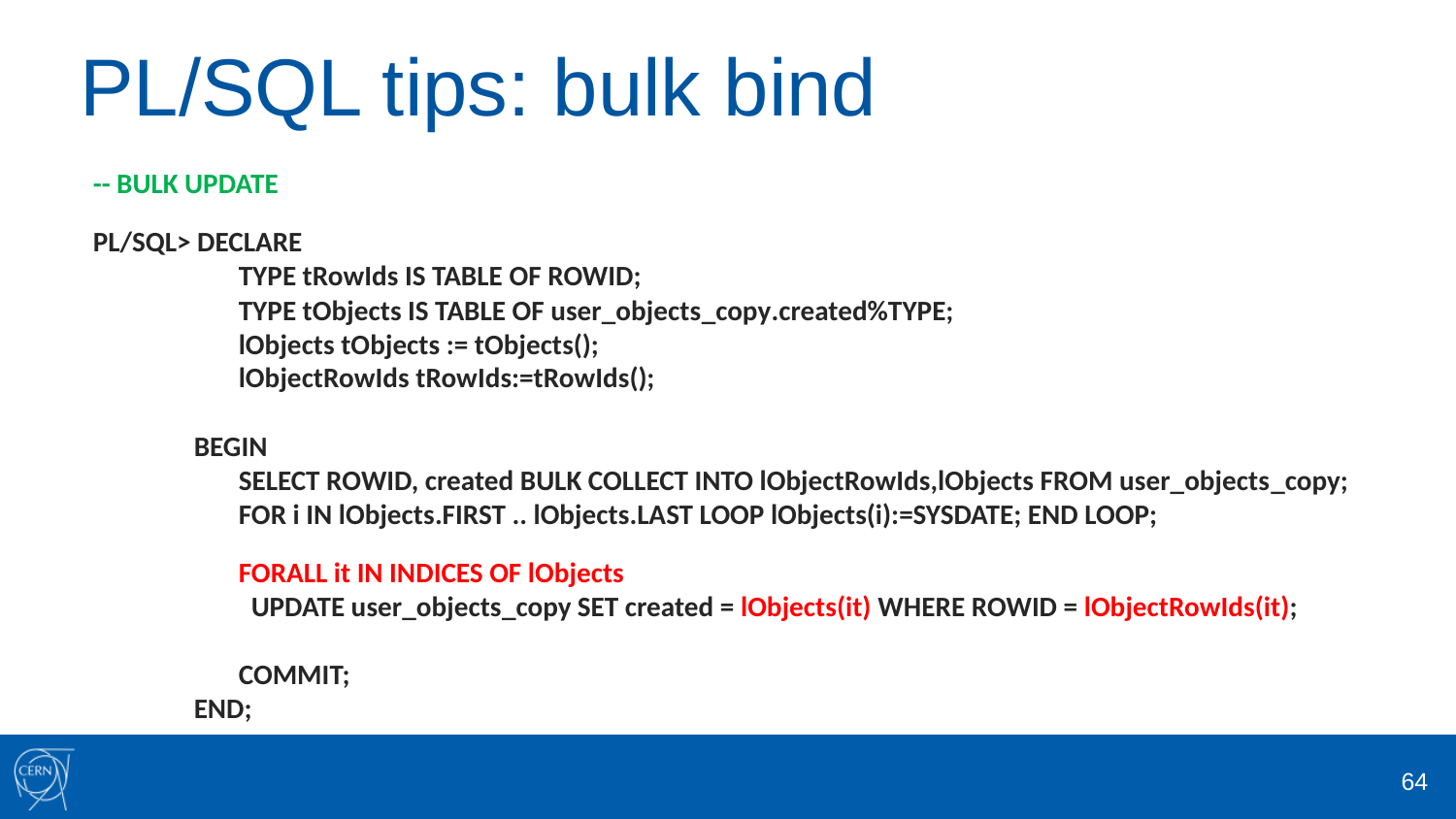

# PL/SQL tips: bulk bind
-- BULK UPDATE
PL/SQL> DECLARE
  	TYPE tRowIds IS TABLE OF ROWID;
	TYPE tObjects IS TABLE OF user_objects_copy.created%TYPE;
	lObjects tObjects := tObjects();
	lObjectRowIds tRowIds:=tRowIds();
                BEGIN
	SELECT ROWID, created BULK COLLECT INTO lObjectRowIds,lObjects FROM user_objects_copy;
	FOR i IN lObjects.FIRST .. lObjects.LAST LOOP lObjects(i):=SYSDATE; END LOOP;
	FORALL it IN INDICES OF lObjects
	  UPDATE user_objects_copy SET created = lObjects(it) WHERE ROWID = lObjectRowIds(it);
	COMMIT;
                END;

64